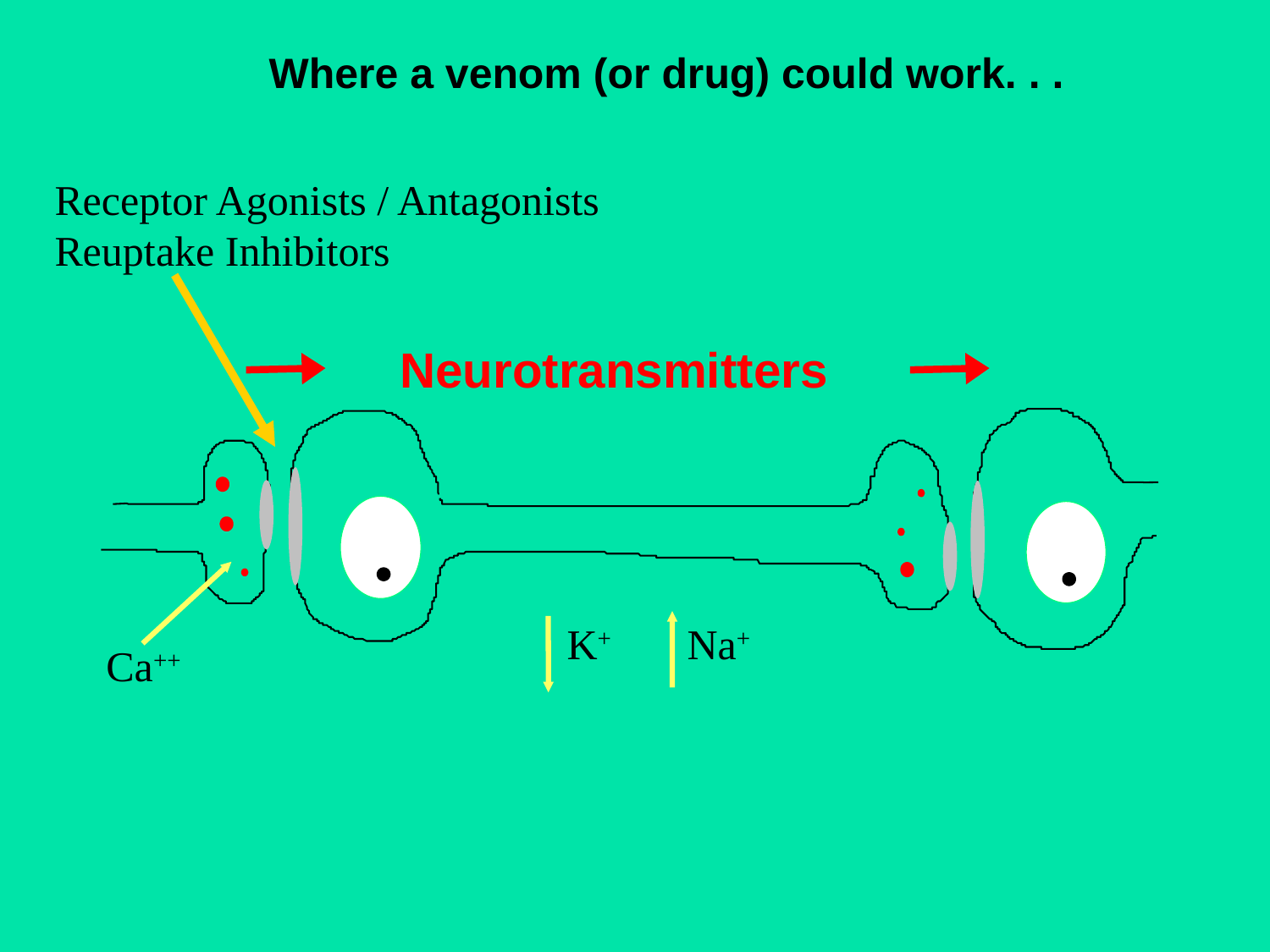

Where a venom (or drug) could work. . .
Receptor Agonists / Antagonists
Reuptake Inhibitors

Neurotransmitters

Ca++

Na+
K+